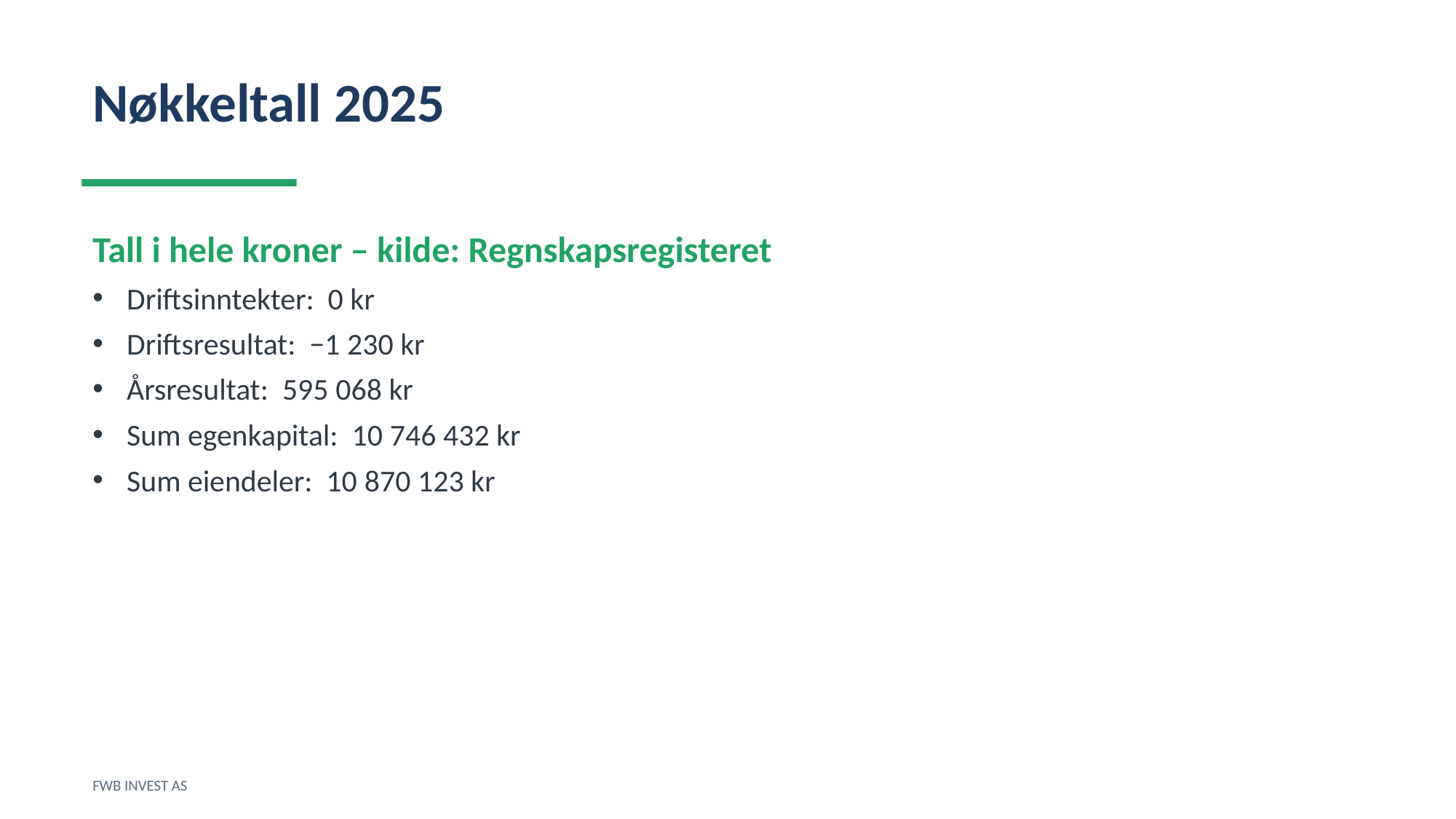

Nøkkeltall 2025

Tall i hele kroner – kilde: Regnskapsregisteret
Driftsinntekter:  0 kr
Driftsresultat:  −1 230 kr
Årsresultat:  595 068 kr
Sum egenkapital:  10 746 432 kr
Sum eiendeler:  10 870 123 kr
FWB INVEST AS